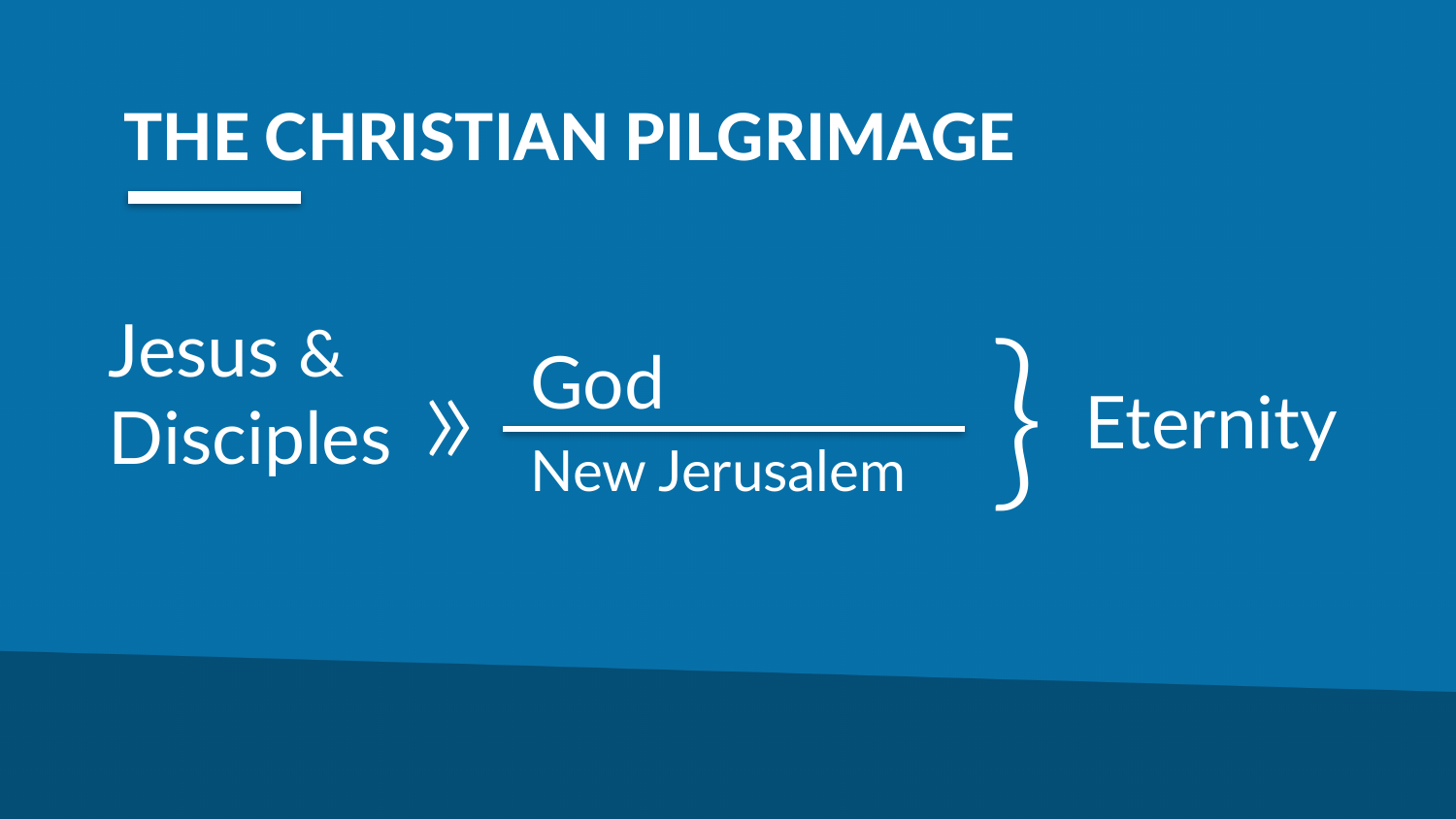

THE CHRISTIAN PILGRIMAGE
Jesus &
Disciples
God
New Jerusalem
Eternity
}
»